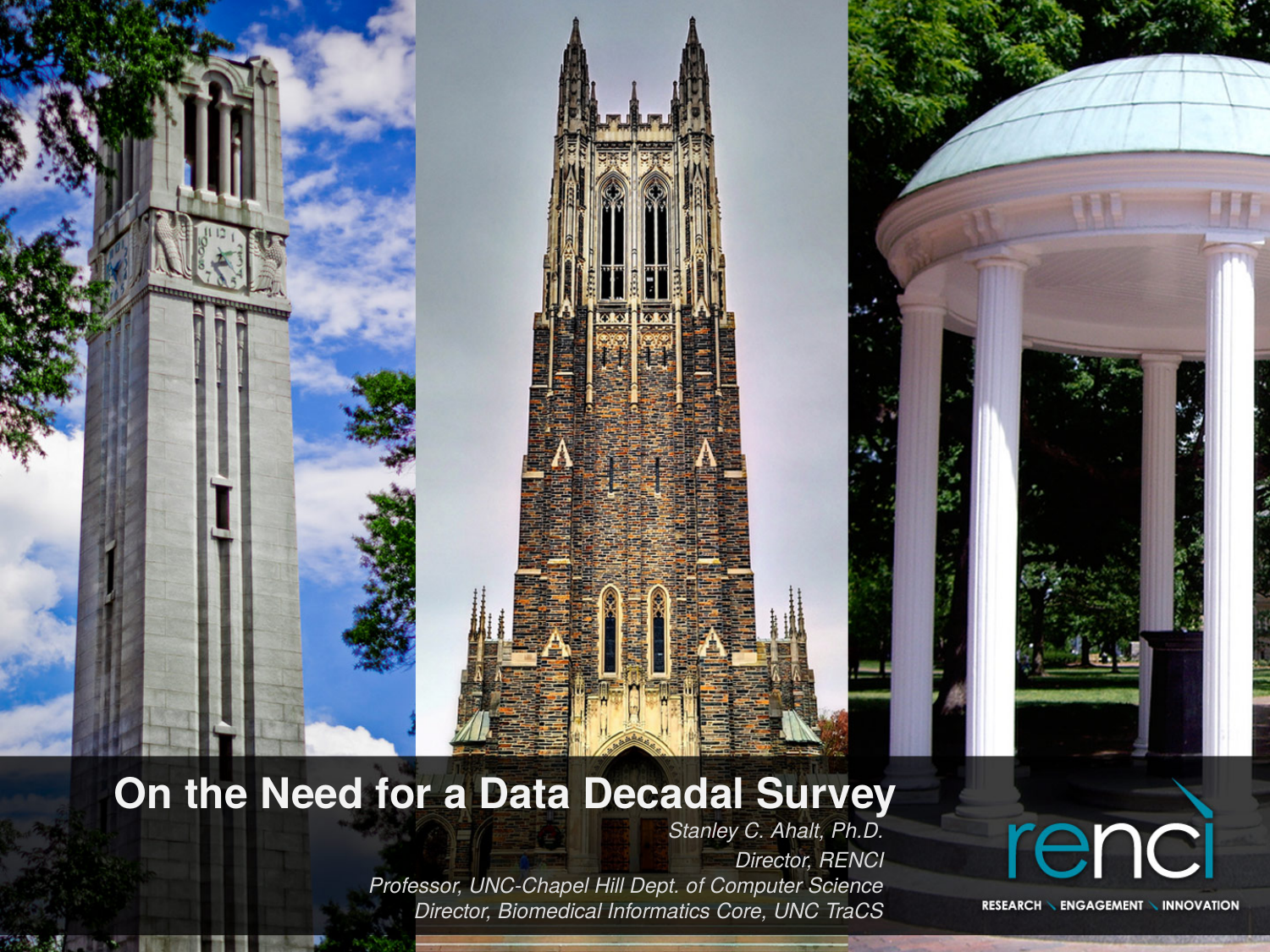

# On the Need for a Data Decadal Survey
Stanley C. Ahalt, Ph.D.
Director, RENCI
Professor, UNC-Chapel Hill Dept. of Computer Science
Director, Biomedical Informatics Core, UNC TraCS